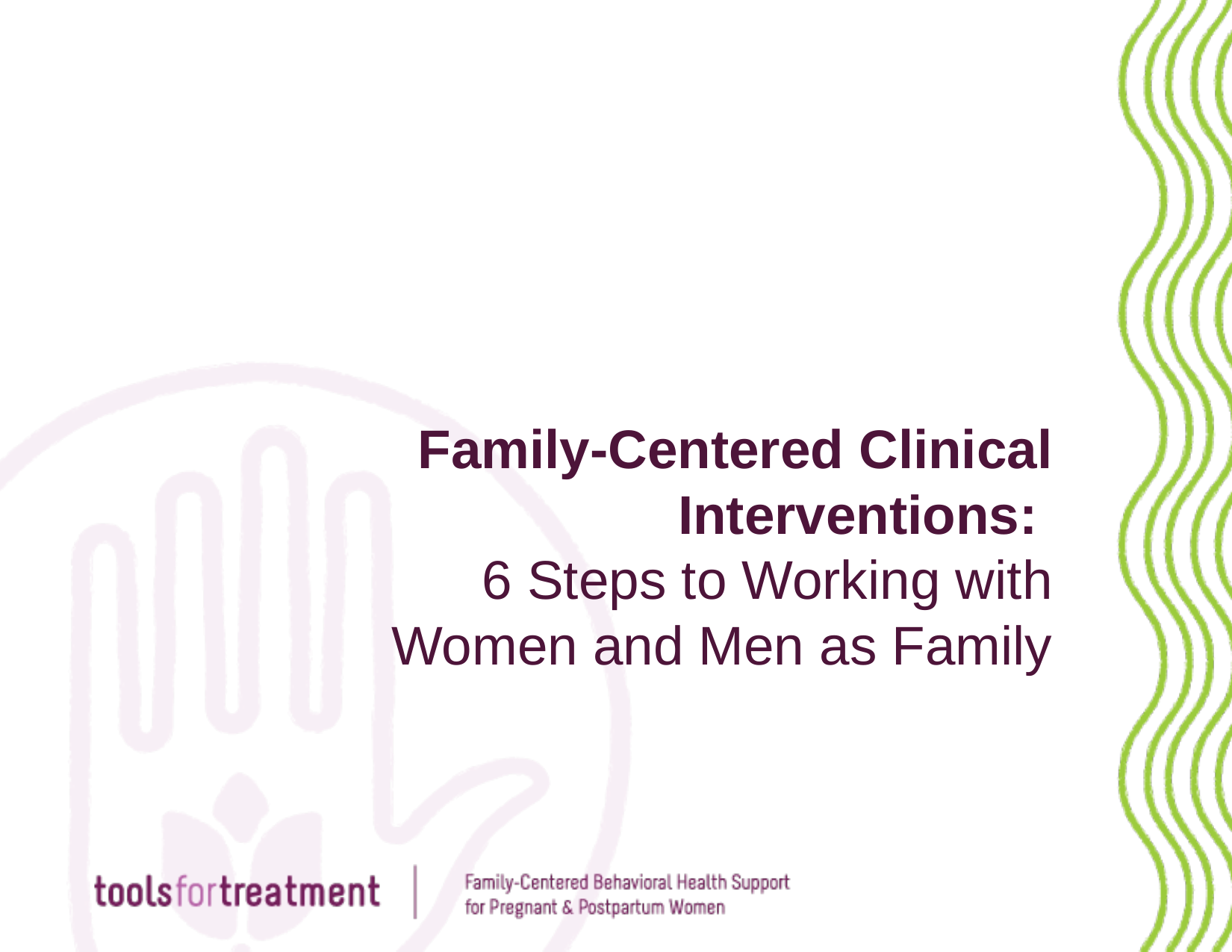

# Family-Centered Clinical Interventions: 6 Steps to Working with Women and Men as Family